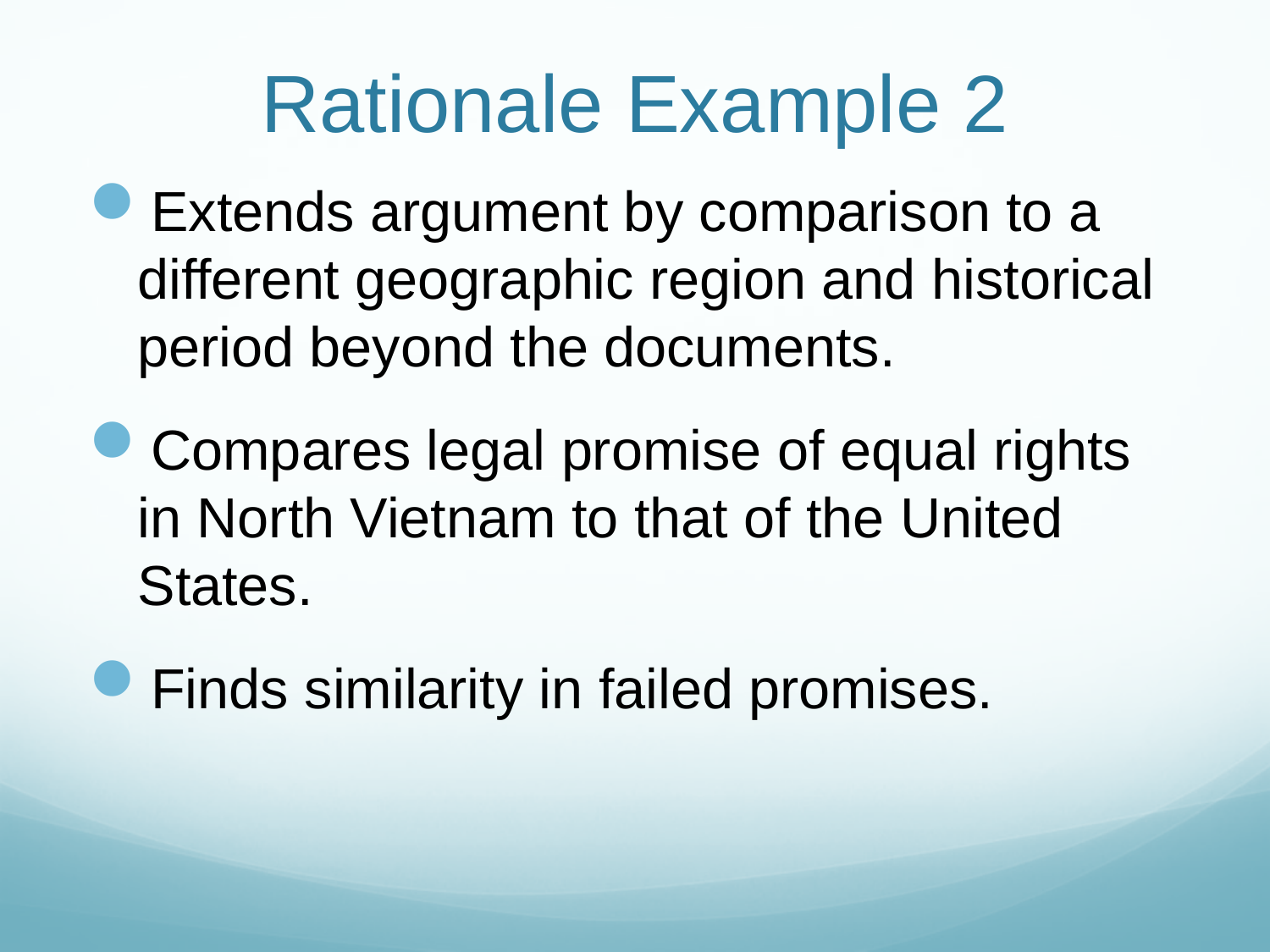

# Rationale Example 2
Extends argument by comparison to a different geographic region and historical period beyond the documents.
Compares legal promise of equal rights in North Vietnam to that of the United States.
Finds similarity in failed promises.